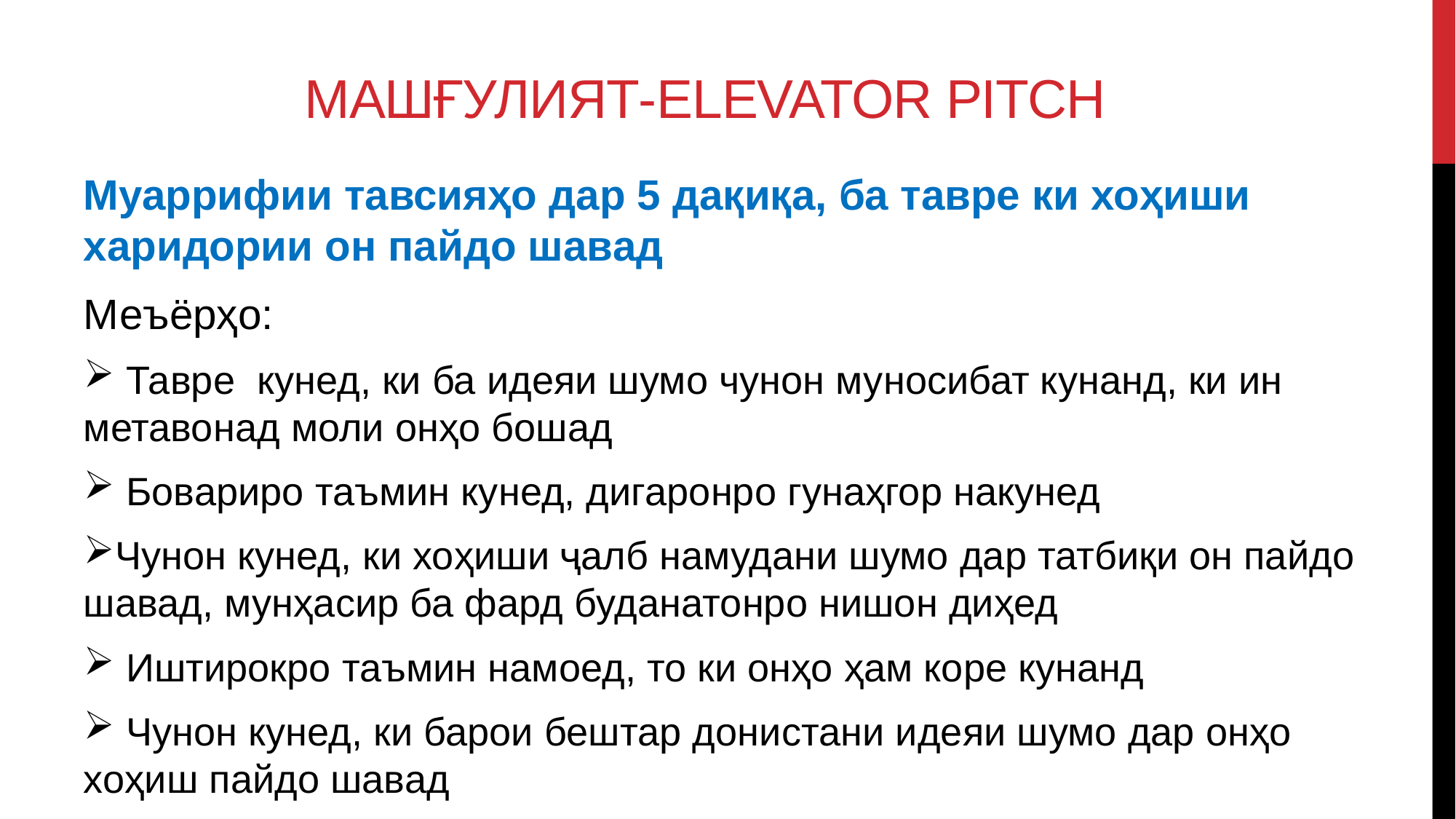

# Машғулият-Elevator pitch
Муаррифии тавсияҳо дар 5 дақиқа, ба тавре ки хоҳиши харидории он пайдо шавад
Меъёрҳо:
 Тавре  кунед, ки ба идеяи шумо чунон муносибат кунанд, ки ин метавонад моли онҳо бошад
 Бовариро таъмин кунед, дигаронро гунаҳгор накунед
Чунон кунед, ки хоҳиши ҷалб намудани шумо дар татбиқи он пайдо шавад, мунҳасир ба фард буданатонро нишон диҳед
 Иштирокро таъмин намоед, то ки онҳо ҳам коре кунанд
 Чунон кунед, ки барои бештар донистани идеяи шумо дар онҳо хоҳиш пайдо шавад